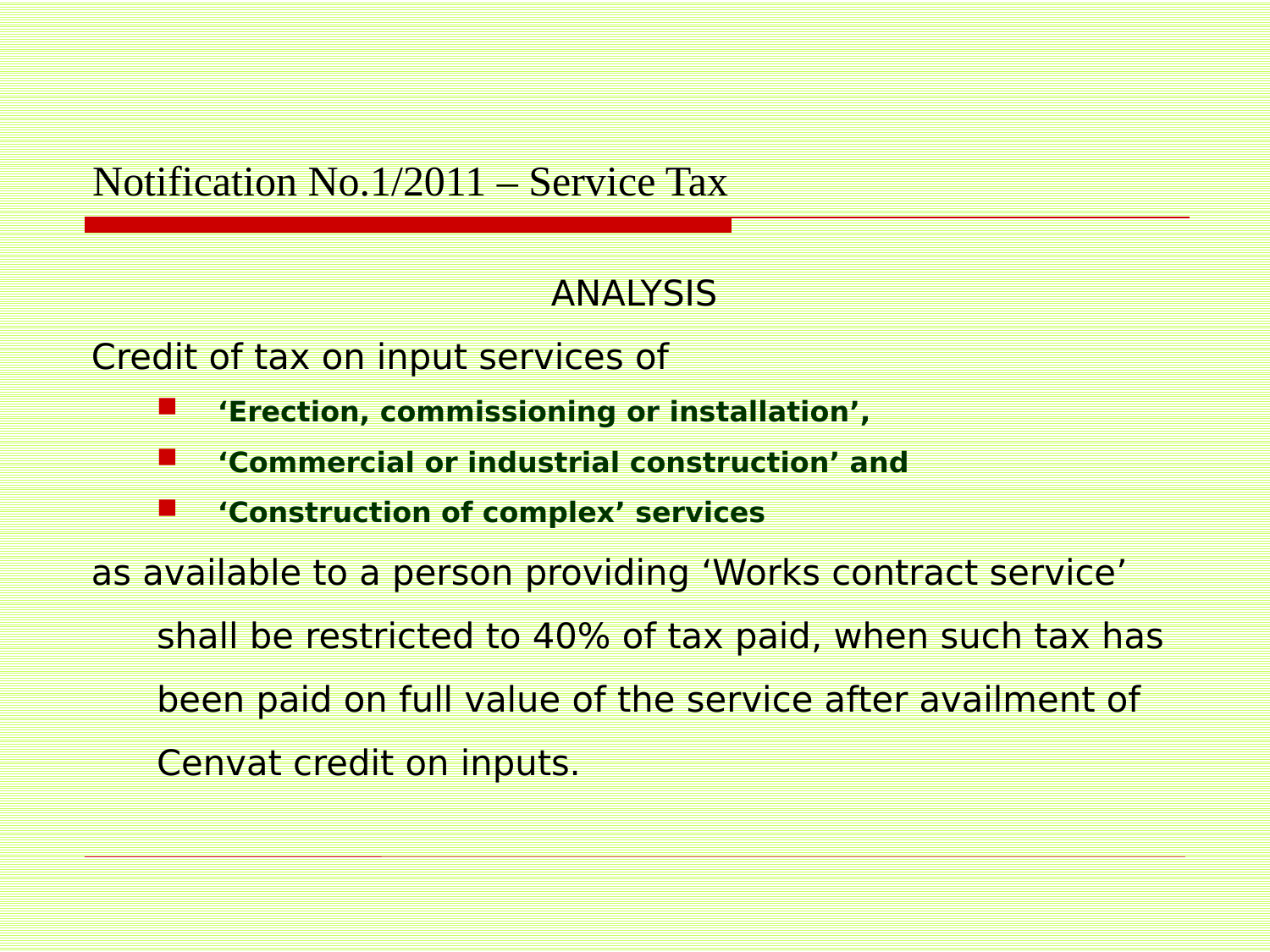

# Notification No.1/2011 – Service Tax
ANALYSIS
Credit of tax on input services of
‘Erection, commissioning or installation’,
‘Commercial or industrial construction’ and
‘Construction of complex’ services
as available to a person providing ‘Works contract service’ shall be restricted to 40% of tax paid, when such tax has been paid on full value of the service after availment of Cenvat credit on inputs.